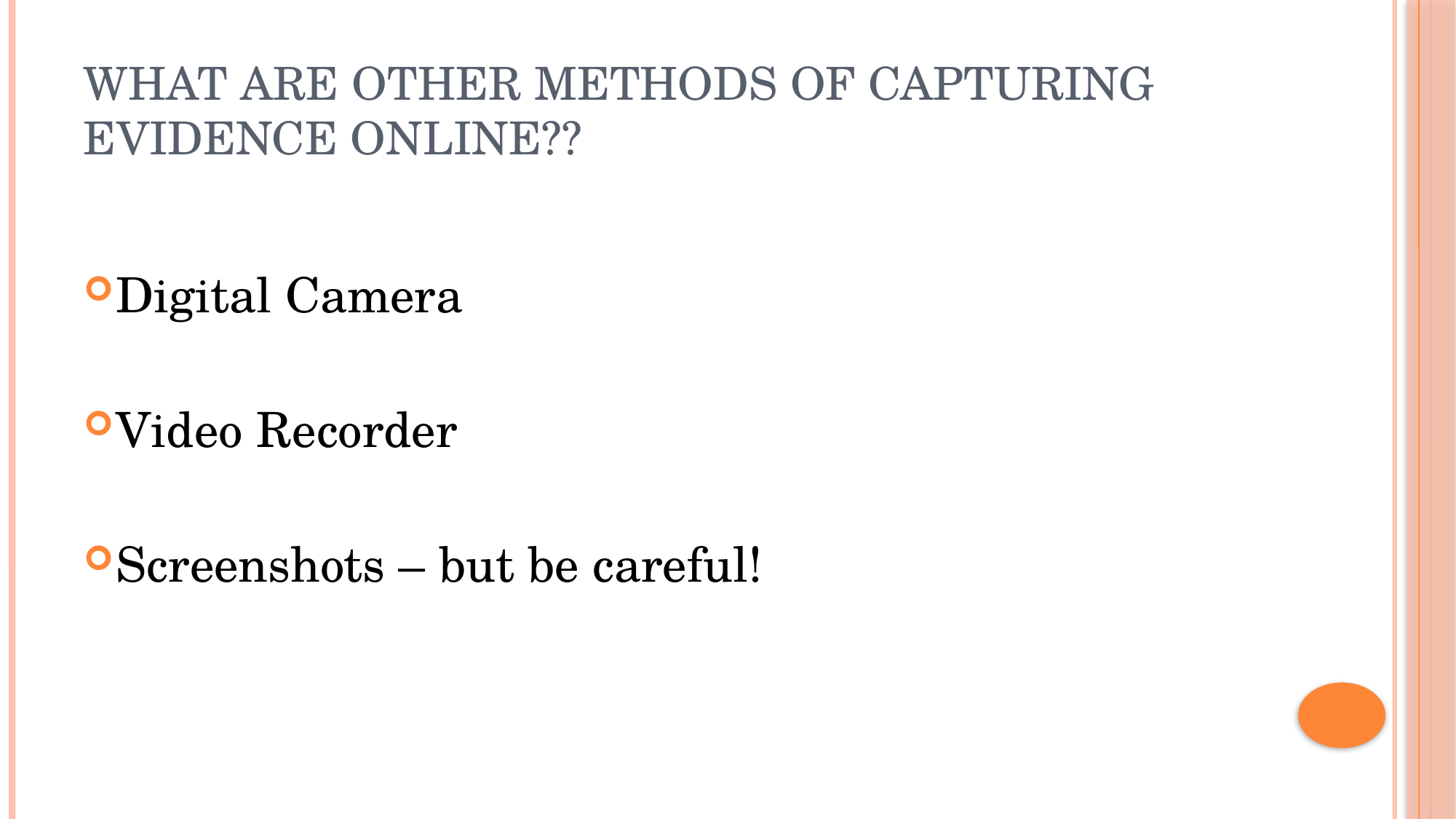

# What are other Methods of Capturing Evidence Online??

Digital Camera

Video Recorder

Screenshots – but be careful!